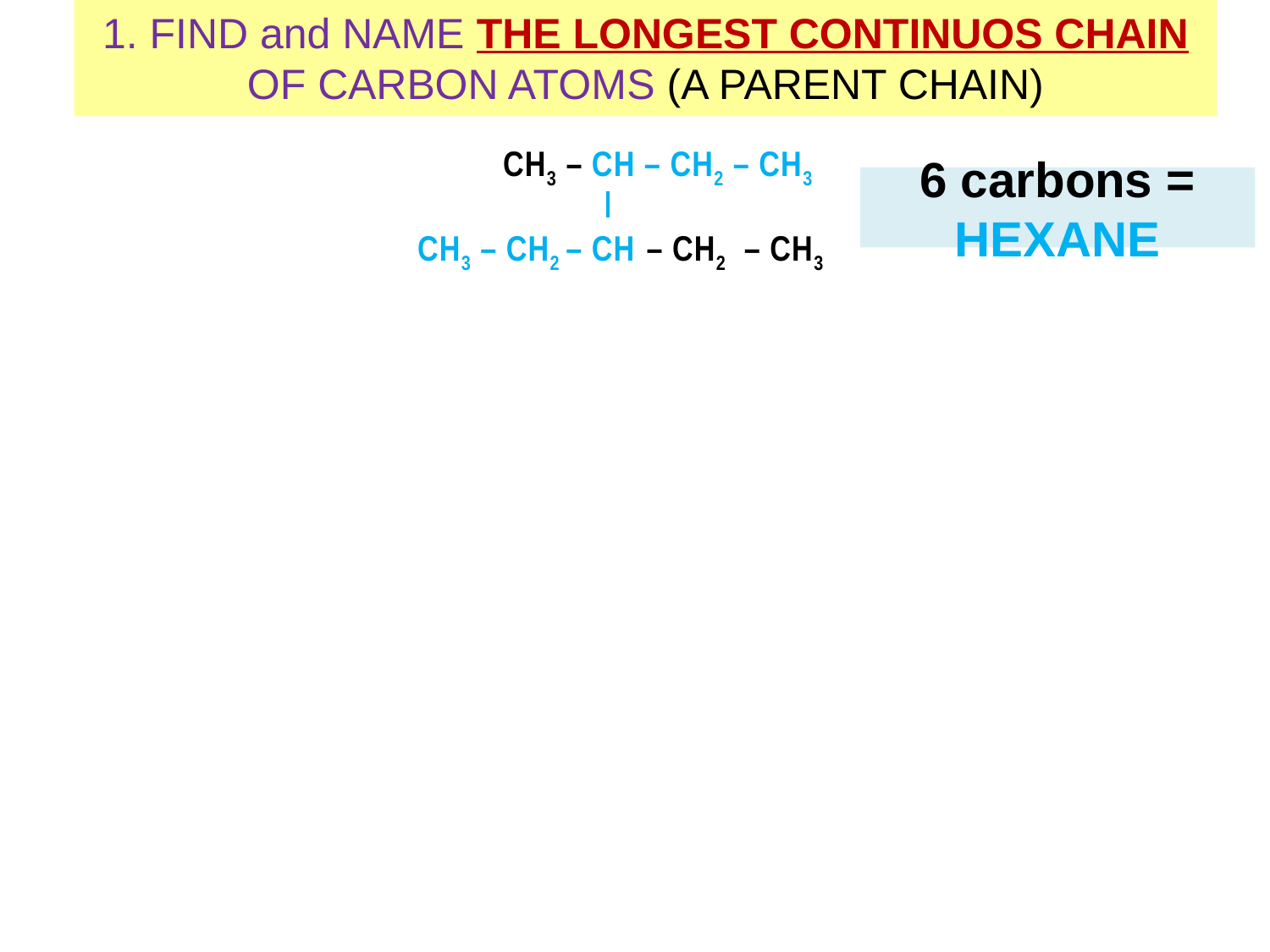

1. FIND and NAME THE LONGEST CONTINUOS CHAIN OF CARBON ATOMS (A PARENT CHAIN)
CH3 – CH – CH2 – CH3
6 carbons = HEXANE
CH3 – CH2 – CH  – CH2  – CH3